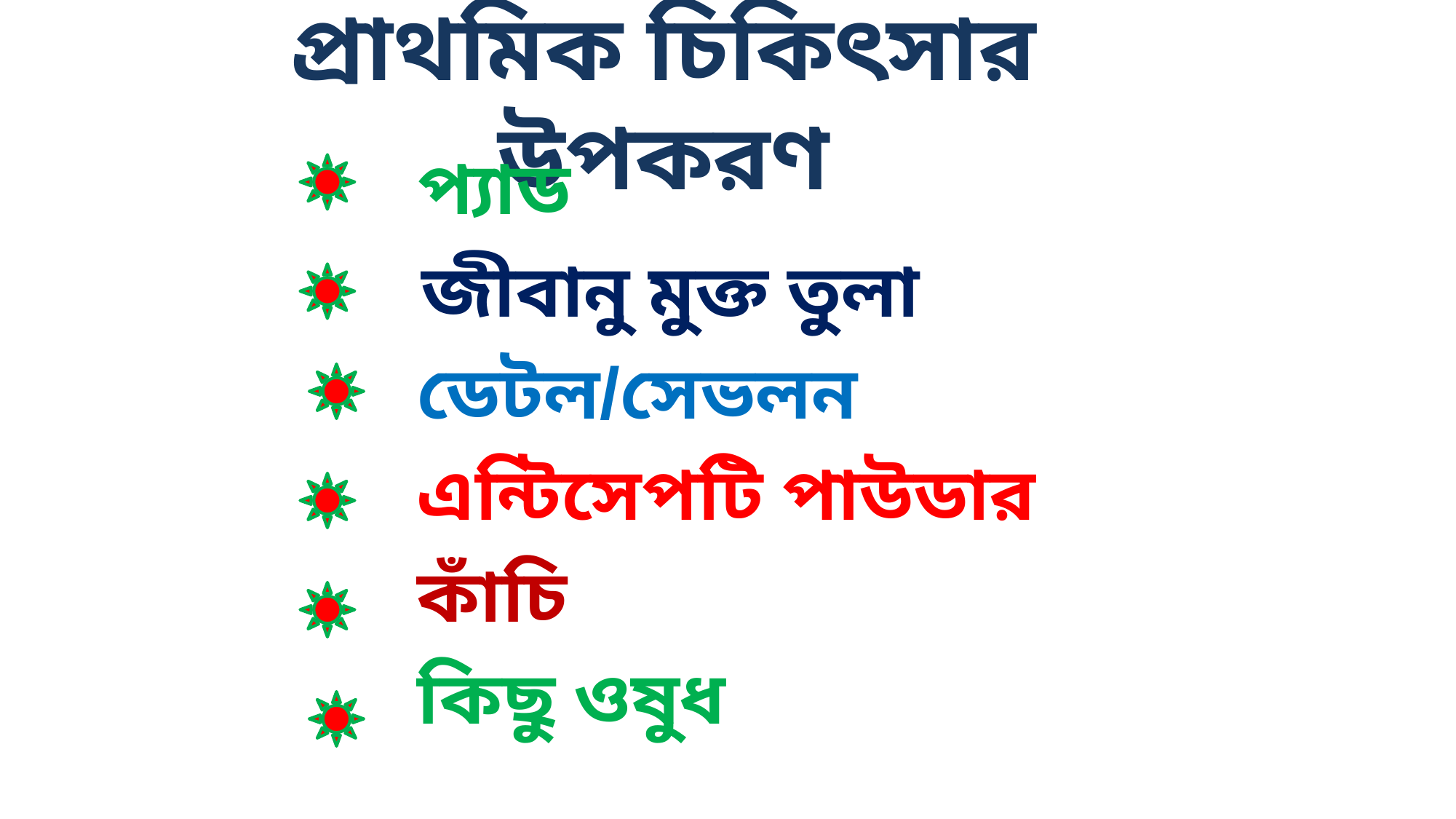

# প্রাথমিক চিকিৎসার উপকরণ
           প্যাড
           জীবানু মুক্ত তুলা
         ডেটল/সেভলন
         এন্টিসেপটি পাউডার
         কাঁচি
         কিছু ওষুধ